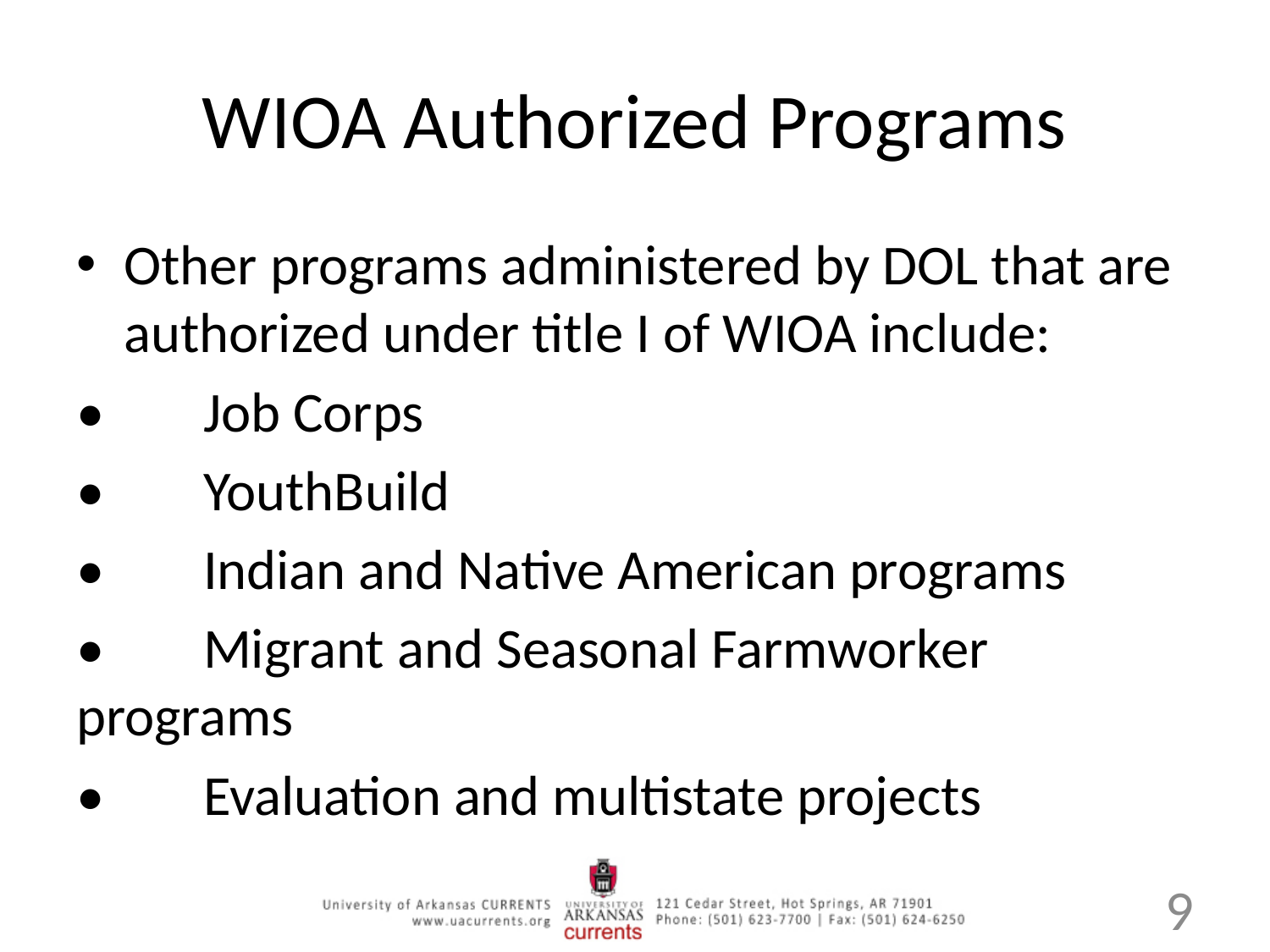

# WIOA Authorized Programs
Other programs administered by DOL that are authorized under title I of WIOA include:
•	Job Corps
•	YouthBuild
•	Indian and Native American programs
•	Migrant and Seasonal Farmworker 	programs
•	Evaluation and multistate projects

9